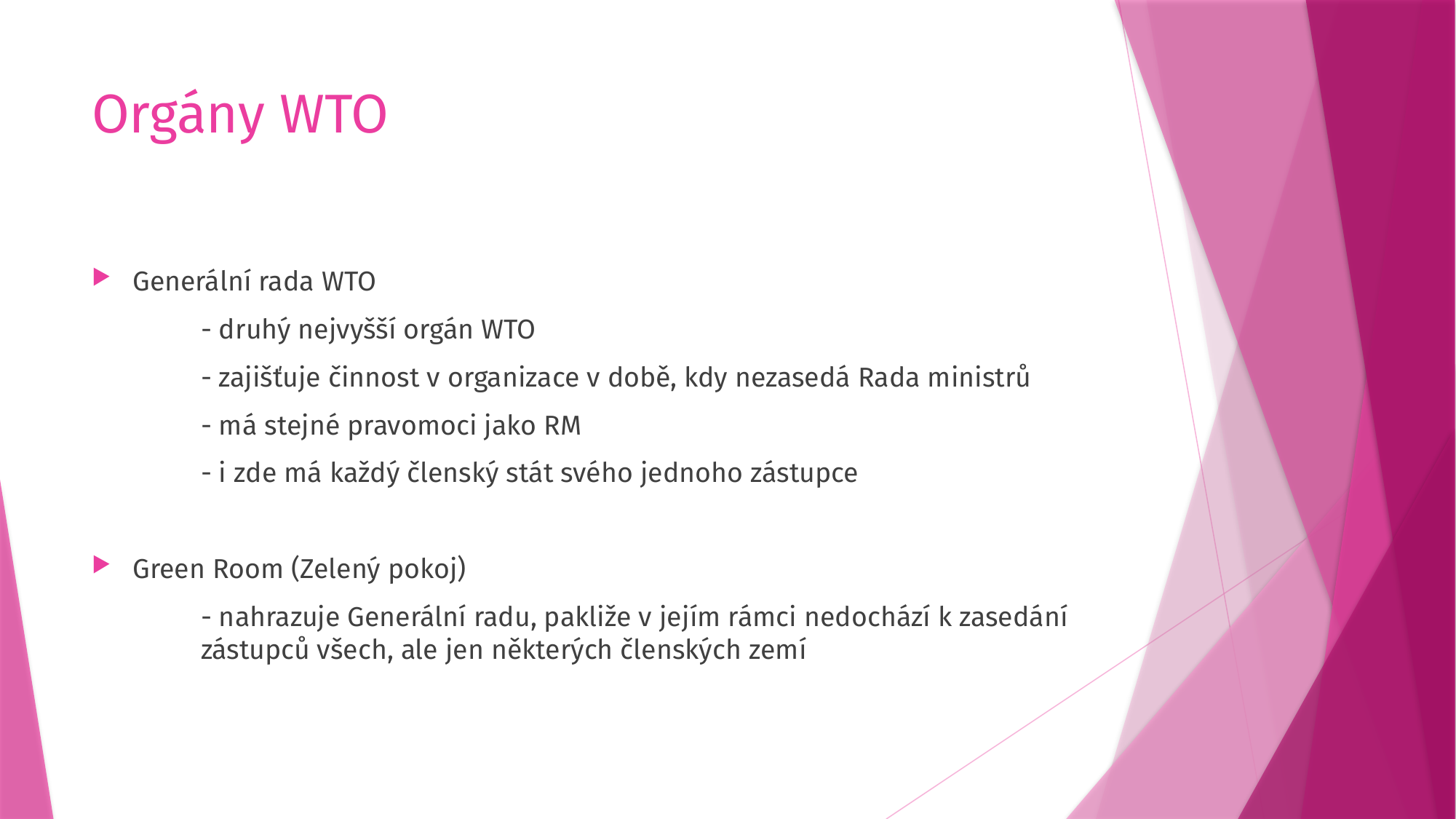

# Orgány WTO
Generální rada WTO
	- druhý nejvyšší orgán WTO
	- zajišťuje činnost v organizace v době, kdy nezasedá Rada ministrů
	- má stejné pravomoci jako RM
	- i zde má každý členský stát svého jednoho zástupce

Green Room (Zelený pokoj)
	- nahrazuje Generální radu, pakliže v jejím rámci nedochází k zasedání 	zástupců všech, ale jen některých členských zemí